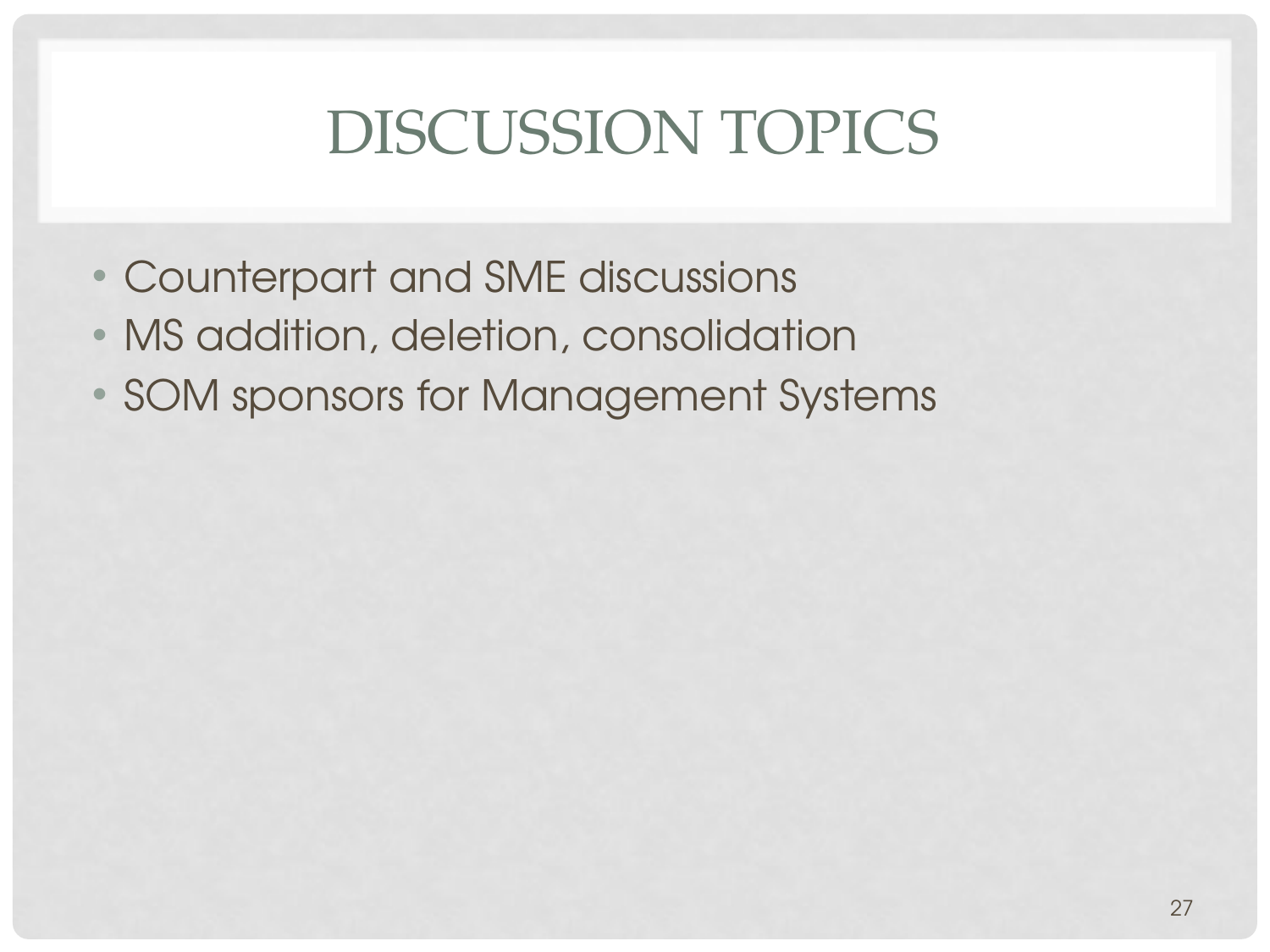

# Discussion Topics
Counterpart and SME discussions
MS addition, deletion, consolidation
SOM sponsors for Management Systems

27